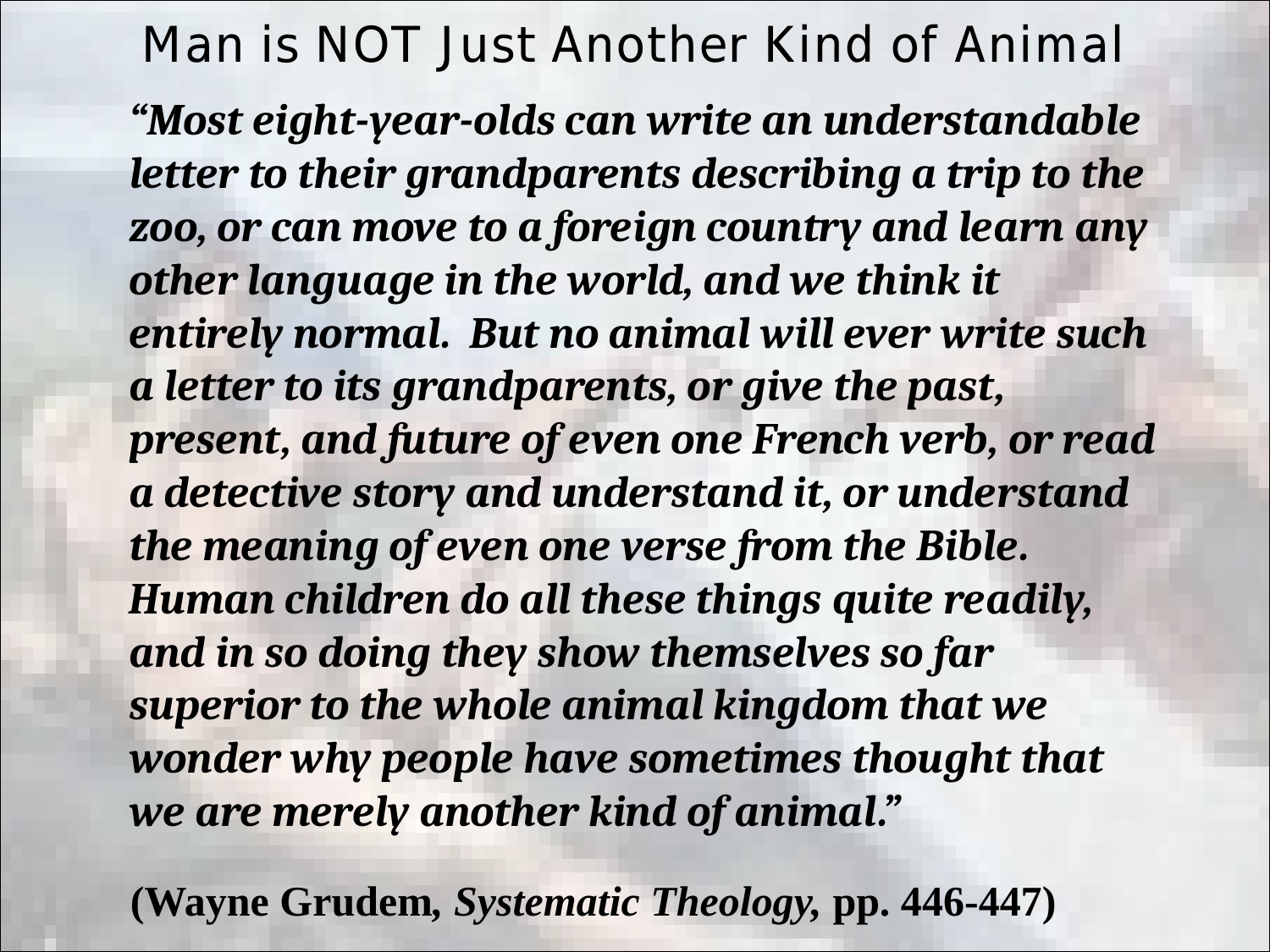

# Man is NOT Just Another Kind of Animal
“Most eight-year-olds can write an understandable letter to their grandparents describing a trip to the zoo, or can move to a foreign country and learn any other language in the world, and we think it entirely normal.  But no animal will ever write such a letter to its grandparents, or give the past, present, and future of even one French verb, or read a detective story and understand it, or understand the meaning of even one verse from the Bible.  Human children do all these things quite readily, and in so doing they show themselves so far superior to the whole animal kingdom that we wonder why people have sometimes thought that we are merely another kind of animal.”
(Wayne Grudem, Systematic Theology, pp. 446-447)